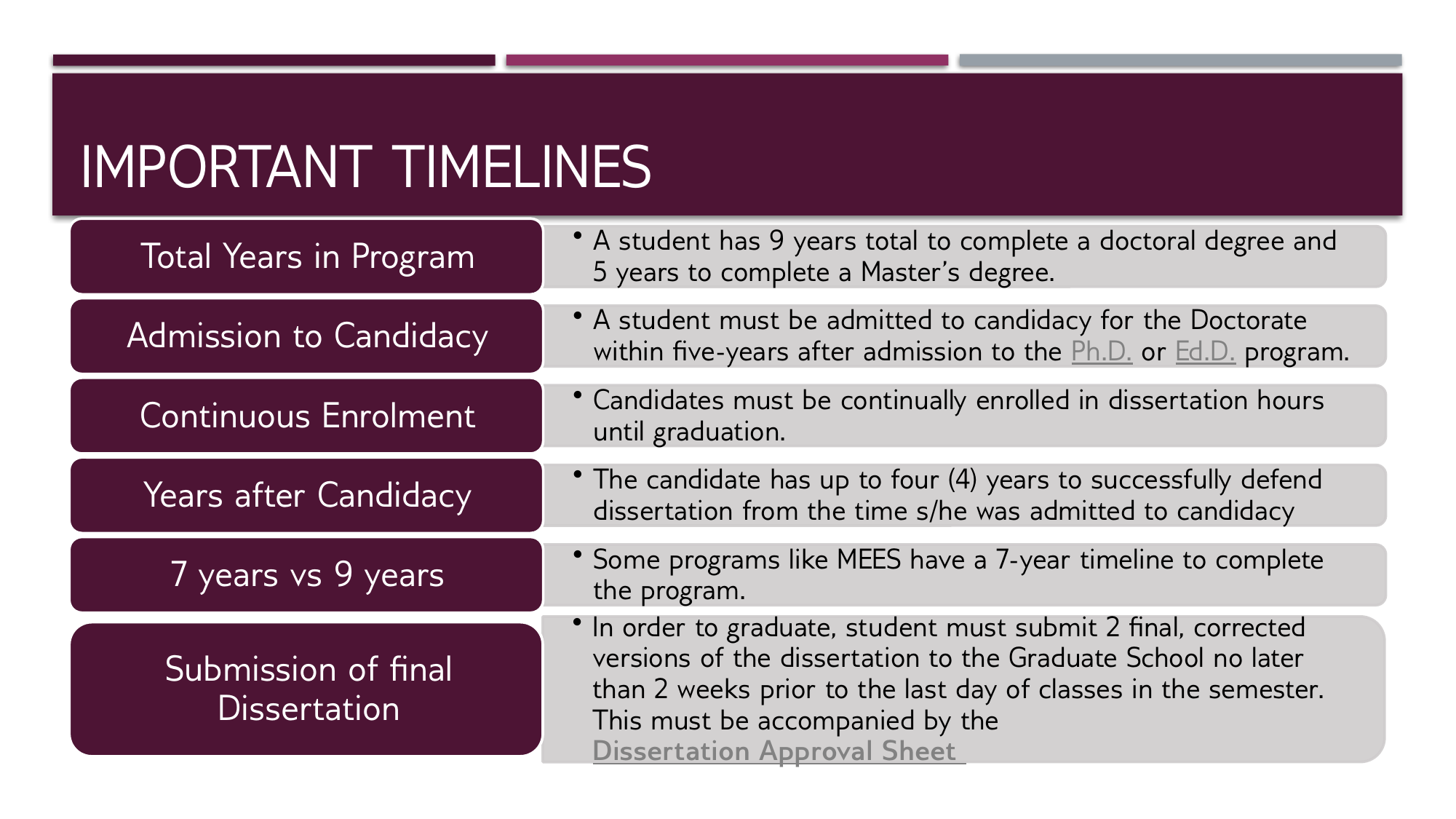

# Important Timelines
A student has 9 years total to complete a doctoral degree and 5 years to complete a Master’s degree.
Total Years in Program
A student must be admitted to candidacy for the Doctorate within five‐years after admission to the Ph.D. or Ed.D. program.
Admission to Candidacy
Candidates must be continually enrolled in dissertation hours until graduation.
Continuous Enrolment
The candidate has up to four (4) years to successfully defend dissertation from the time s/he was admitted to candidacy
Years after Candidacy
Some programs like MEES have a 7-year timeline to complete the program.
7 years vs 9 years
In order to graduate, student must submit 2 final, corrected versions of the dissertation to the Graduate School no later than 2 weeks prior to the last day of classes in the semester. This must be accompanied by the Dissertation Approval Sheet
Submission of final Dissertation